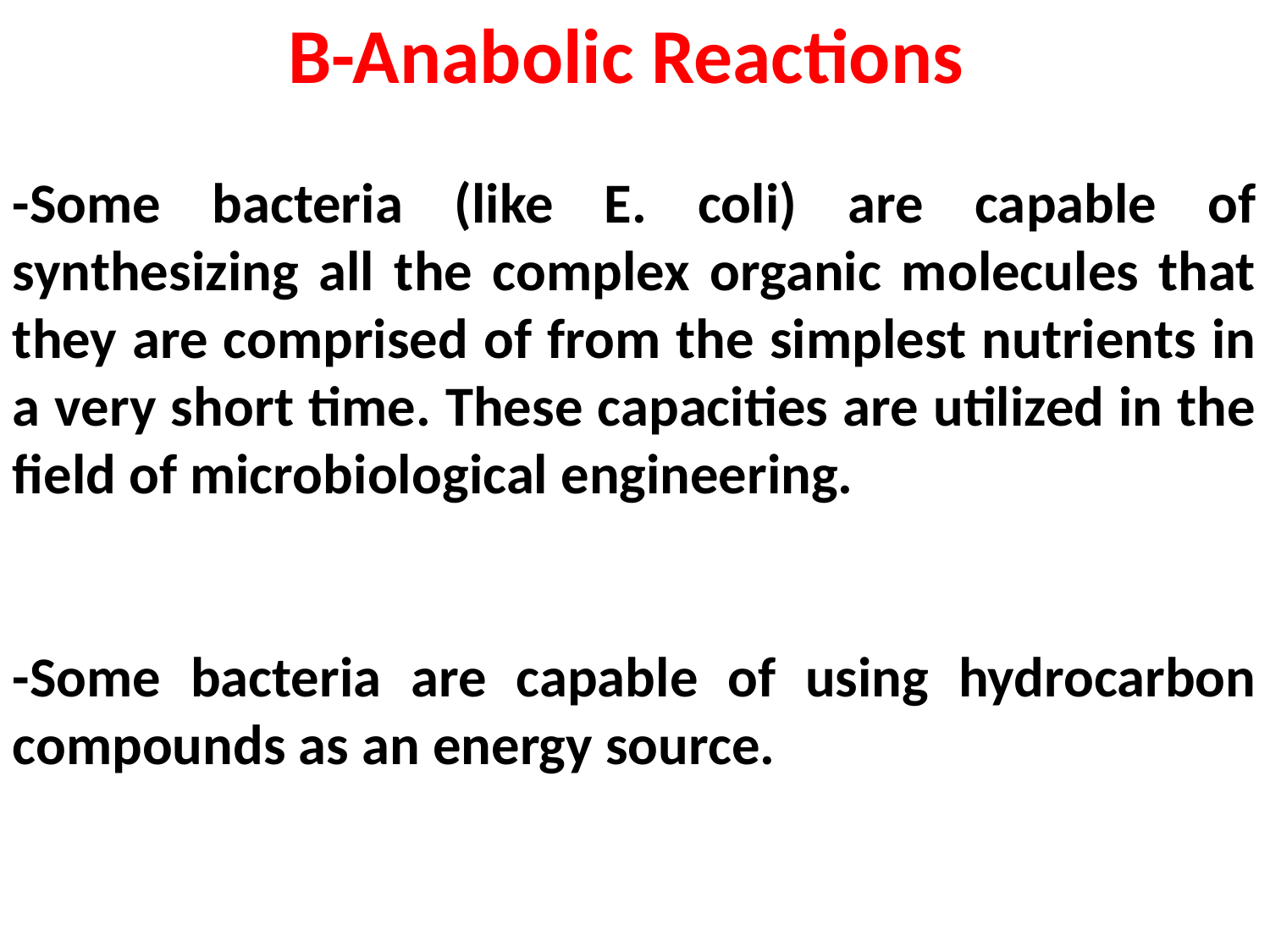

B-Anabolic Reactions

-Some bacteria (like E. coli) are capable of synthesizing all the complex organic molecules that they are comprised of from the simplest nutrients in a very short time. These capacities are utilized in the field of microbiological engineering.

-Some bacteria are capable of using hydrocarbon compounds as an energy source.